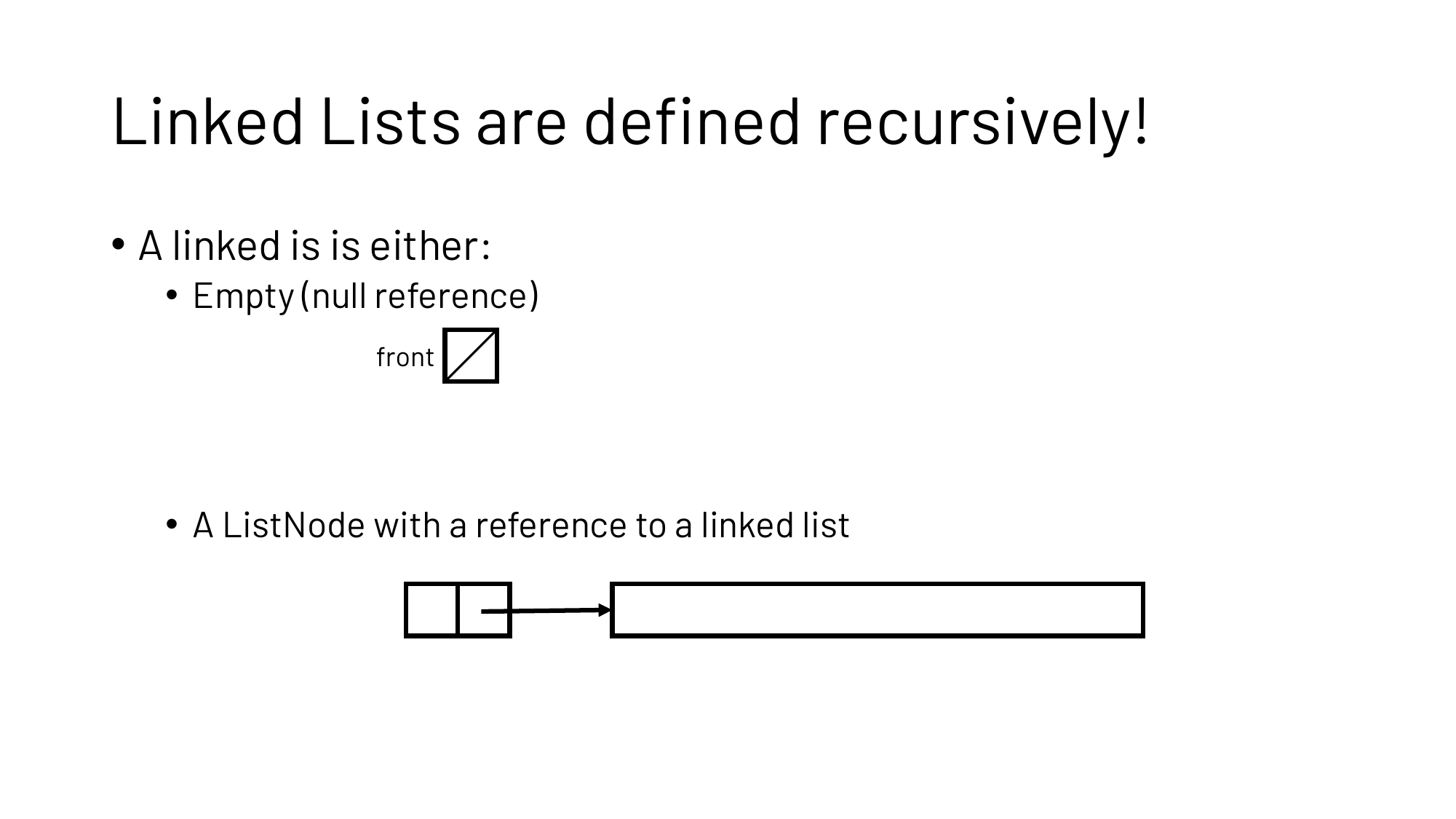

# Linked Lists are defined recursively!
A linked is is either:
Empty (null reference)

A ListNode with a reference to a linked list

front